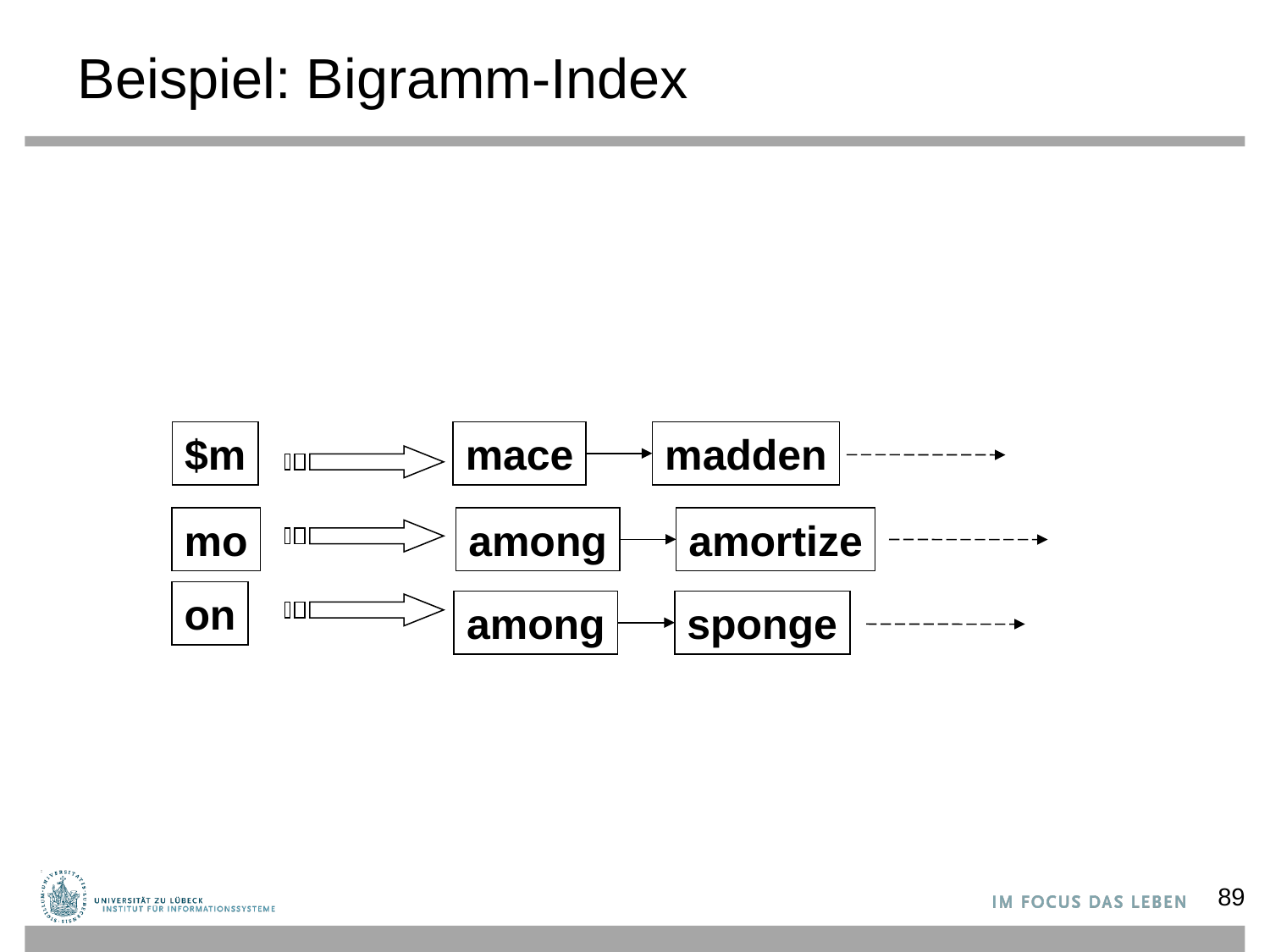

# Beispiel: Bigramm-Index
$m
mace
madden

mo
among
amortize

on
among
sponge

89